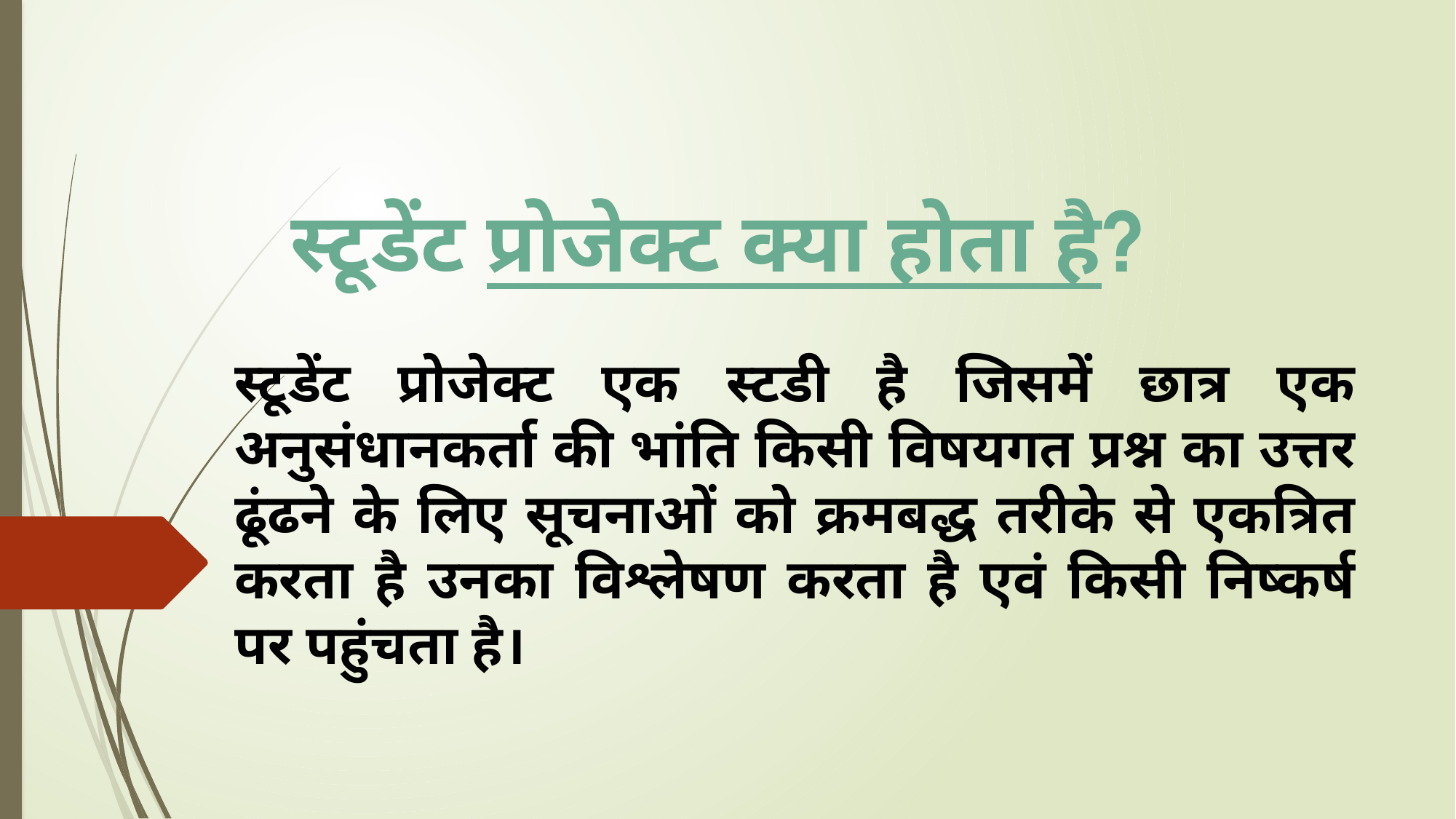

# स्टूडेंट प्रोजेक्ट क्या होता है?
स्टूडेंट प्रोजेक्ट एक स्टडी है जिसमें छात्र एक अनुसंधानकर्ता की भांति किसी विषयगत प्रश्न का उत्तर ढूंढने के लिए सूचनाओं को क्रमबद्ध तरीके से एकत्रित करता है उनका विश्लेषण करता है एवं किसी निष्कर्ष पर पहुंचता है।